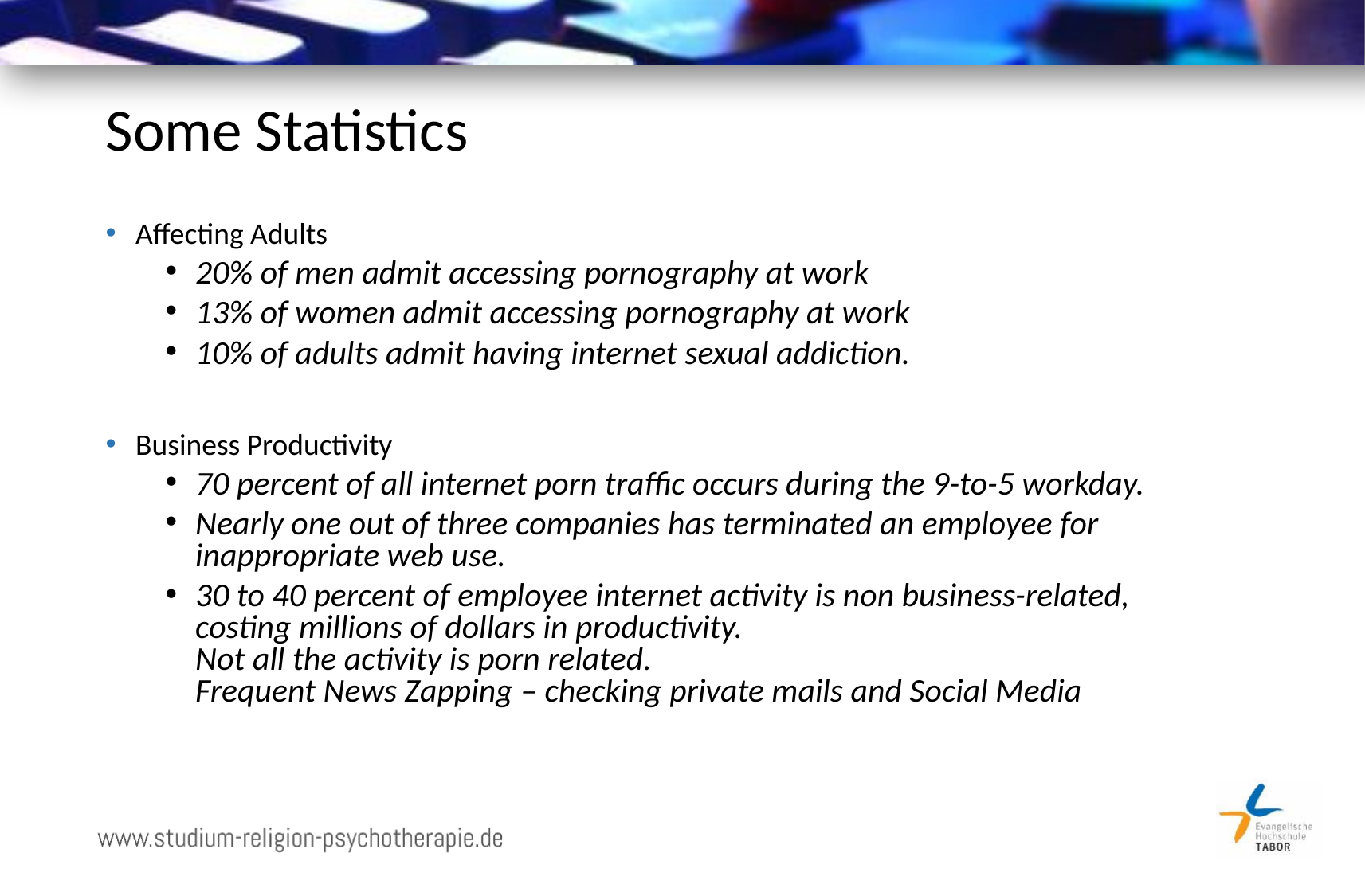

# Some Statistics
Affecting Adults
20% of men admit accessing pornography at work
13% of women admit accessing pornography at work
10% of adults admit having internet sexual addiction.

Business Productivity
70 percent of all internet porn traffic occurs during the 9-to-5 workday.
Nearly one out of three companies has terminated an employee for inappropriate web use.
30 to 40 percent of employee internet activity is non business-related,
costing millions of dollars in productivity.
Not all the activity is porn related.
Frequent News Zapping – checking private mails and Social Media